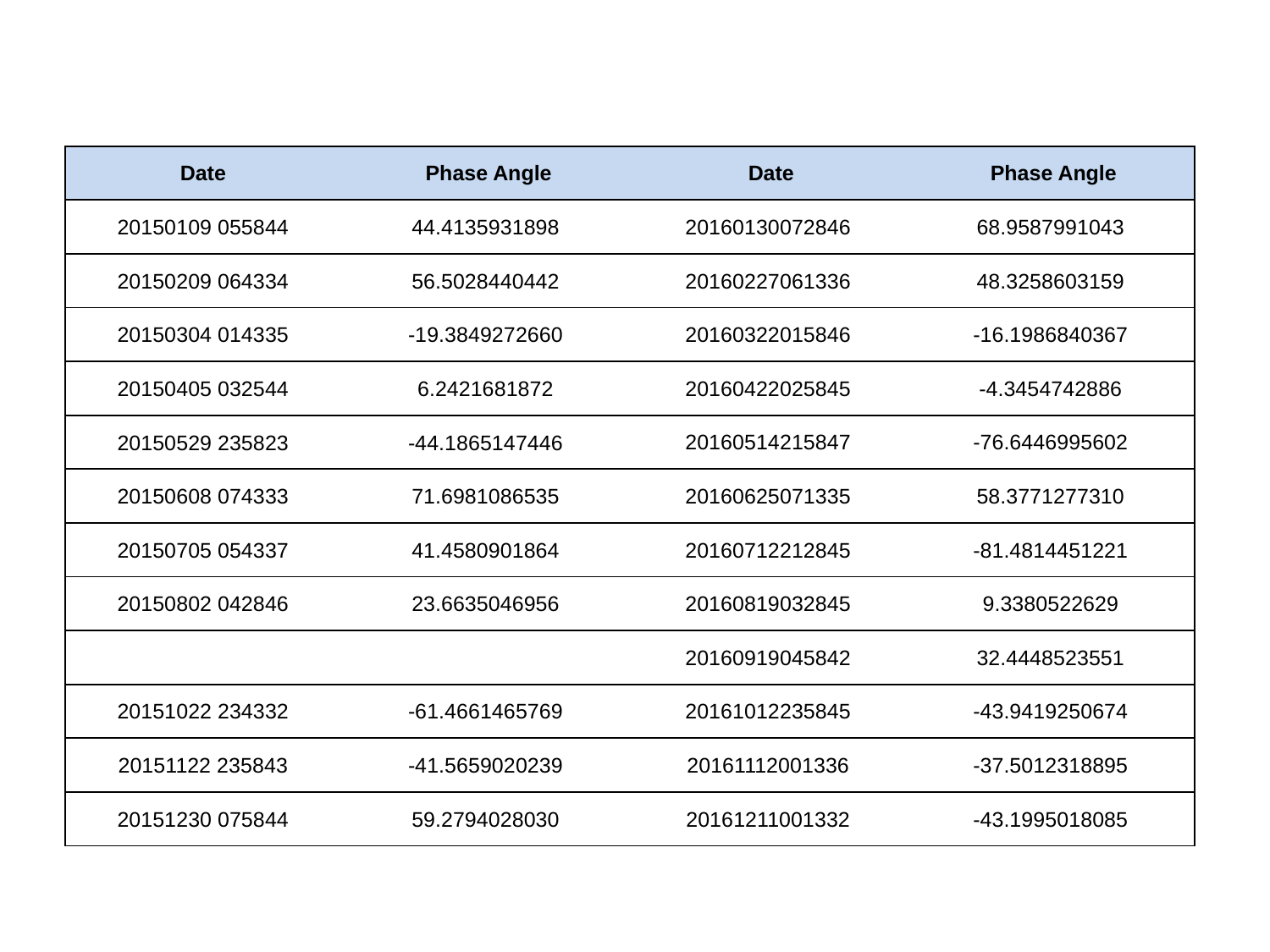

| Date | Phase Angle | Date | Phase Angle |
| --- | --- | --- | --- |
| 20150109 055844 | 44.4135931898 | 20160130072846 | 68.9587991043 |
| 20150209 064334 | 56.5028440442 | 20160227061336 | 48.3258603159 |
| 20150304 014335 | -19.3849272660 | 20160322015846 | -16.1986840367 |
| 20150405 032544 | 6.2421681872 | 20160422025845 | -4.3454742886 |
| 20150529 235823 | -44.1865147446 | 20160514215847 | -76.6446995602 |
| 20150608 074333 | 71.6981086535 | 20160625071335 | 58.3771277310 |
| 20150705 054337 | 41.4580901864 | 20160712212845 | -81.4814451221 |
| 20150802 042846 | 23.6635046956 | 20160819032845 | 9.3380522629 |
|  |  | 20160919045842 | 32.4448523551 |
| 20151022 234332 | -61.4661465769 | 20161012235845 | -43.9419250674 |
| 20151122 235843 | -41.5659020239 | 20161112001336 | -37.5012318895 |
| 20151230 075844 | 59.2794028030 | 20161211001332 | -43.1995018085 |